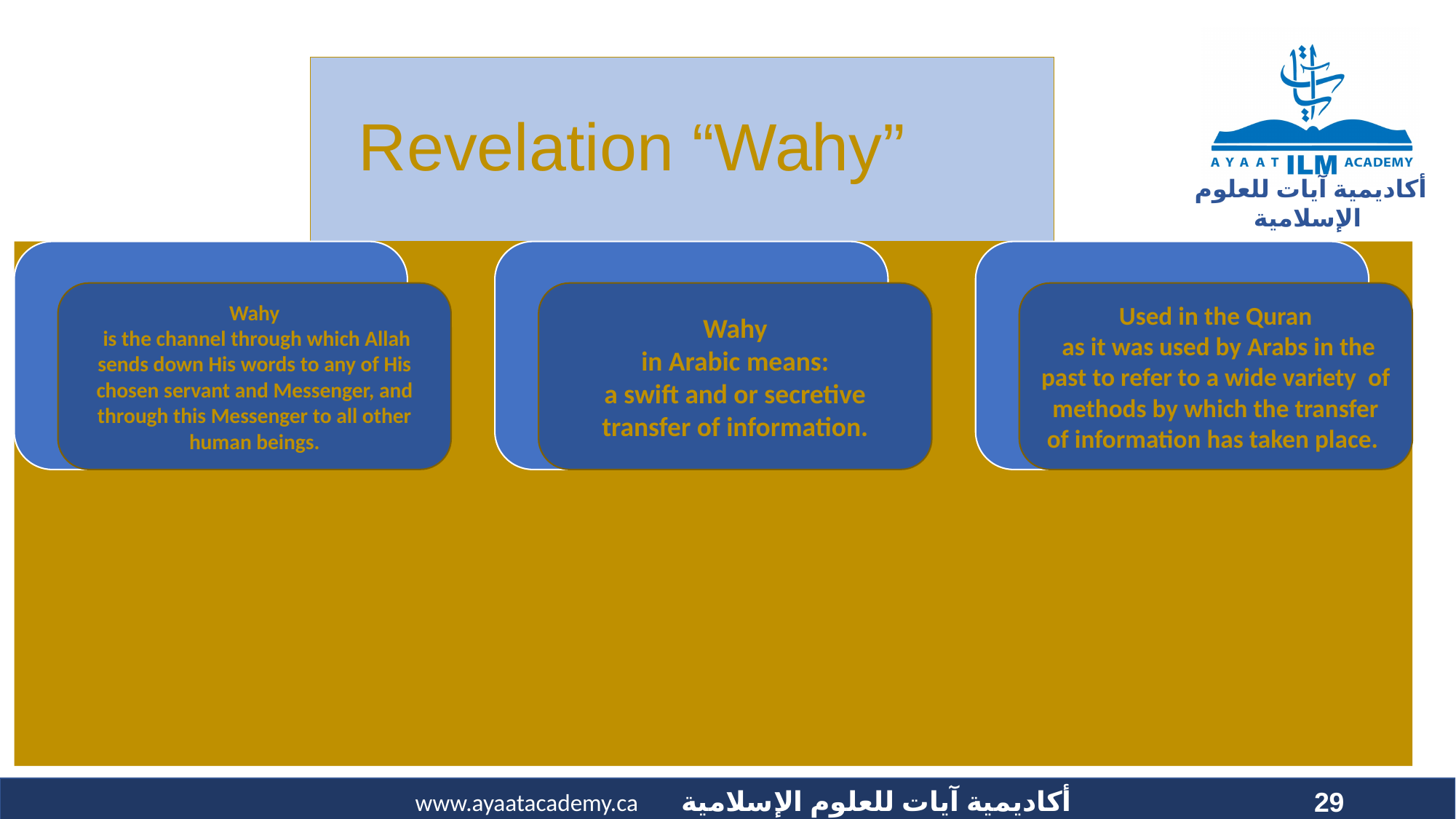

# Revelation “Wahy”
Wahy
 is the channel through which Allah sends down His words to any of His chosen servant and Messenger, and through this Messenger to all other human beings.
Wahy
 in Arabic means:
a swift and or secretive transfer of information.
Used in the Quran
 as it was used by Arabs in the past to refer to a wide variety  of methods by which the transfer of information has taken place.
29